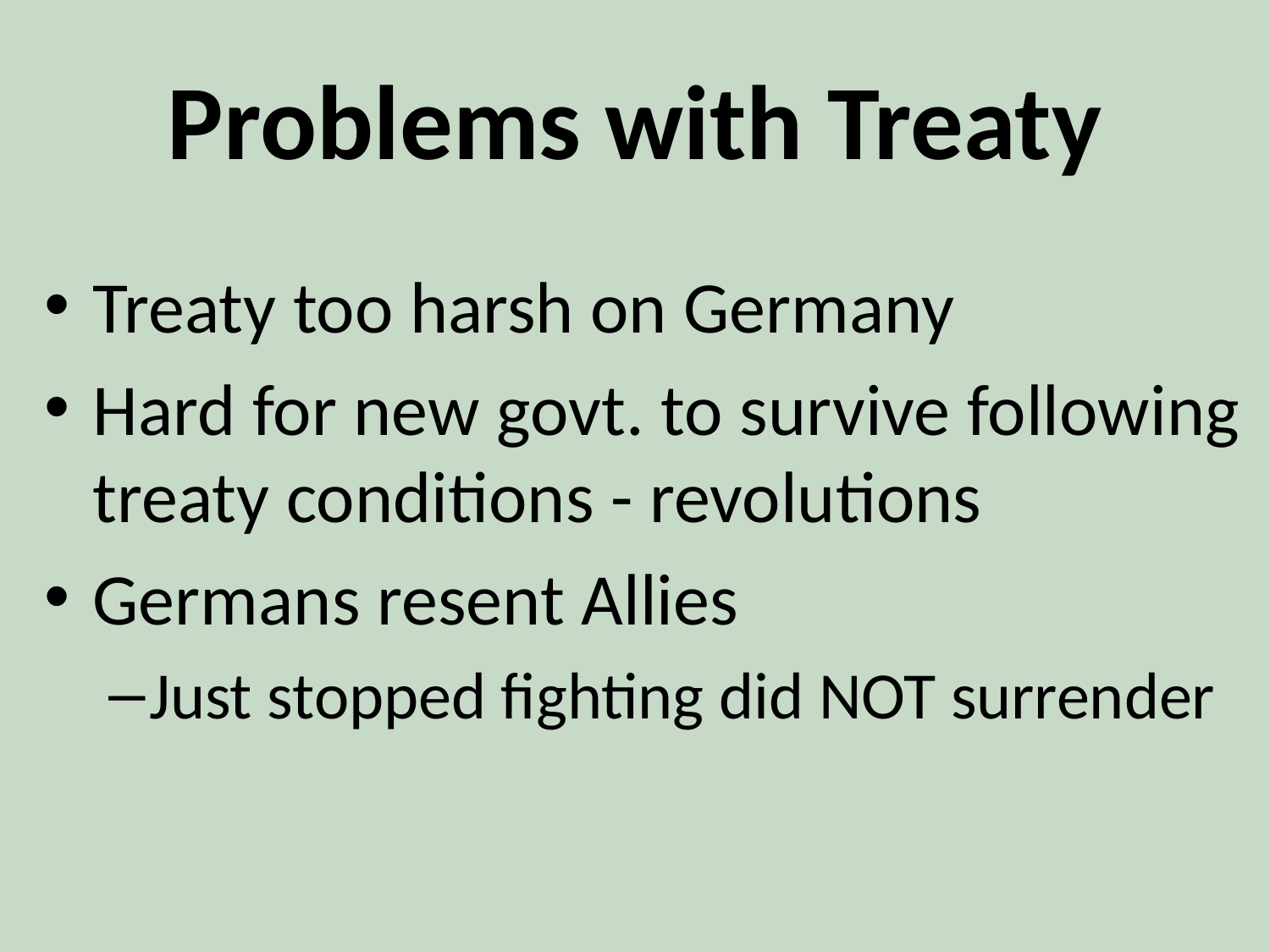

# Problems with Treaty
Treaty too harsh on Germany
Hard for new govt. to survive following treaty conditions - revolutions
Germans resent Allies
Just stopped fighting did NOT surrender